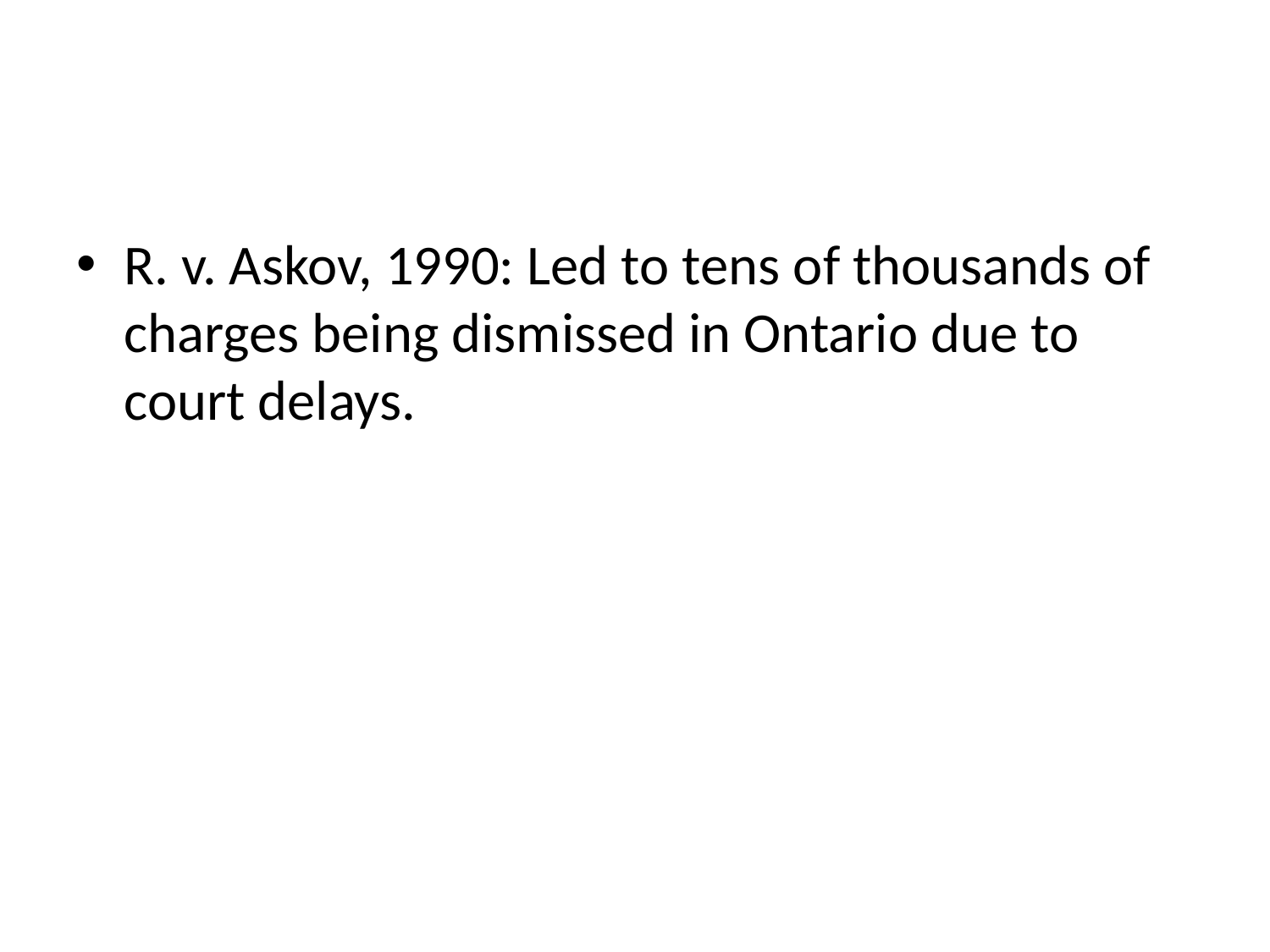

#
R. v. Askov, 1990: Led to tens of thousands of charges being dismissed in Ontario due to court delays.